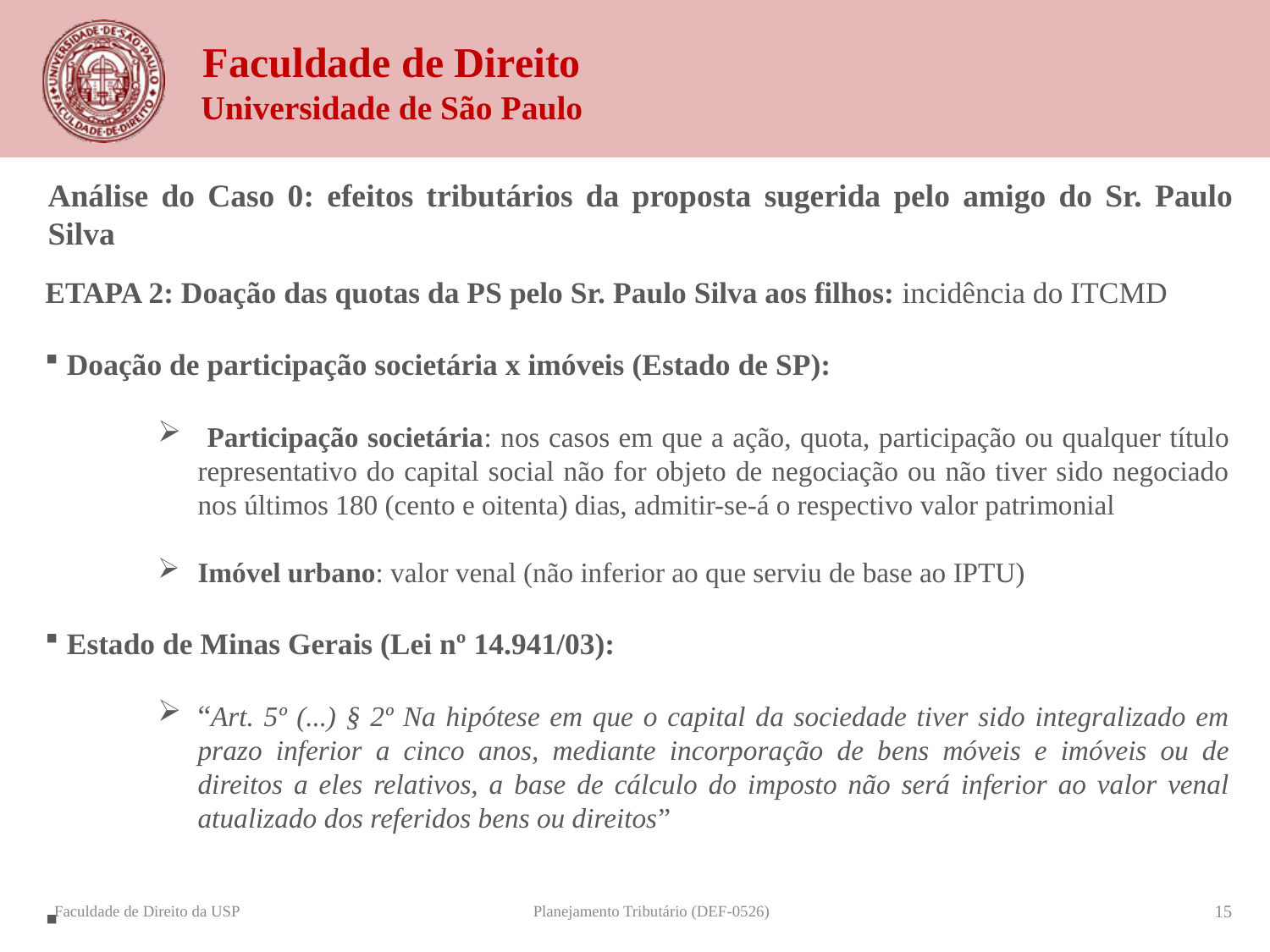

Análise do Caso 0: efeitos tributários da proposta sugerida pelo amigo do Sr. Paulo Silva
Etapa 2: Doação das quotas da PS pelo Sr. Paulo Silva aos filhos: incidência do ITCMD

 Doação de participação societária x imóveis (Estado de SP):

 Participação societária: nos casos em que a ação, quota, participação ou qualquer título representativo do capital social não for objeto de negociação ou não tiver sido negociado nos últimos 180 (cento e oitenta) dias, admitir-se-á o respectivo valor patrimonial

Imóvel urbano: valor venal (não inferior ao que serviu de base ao IPTU)

 Estado de Minas Gerais (Lei nº 14.941/03):

“Art. 5º (...) § 2º Na hipótese em que o capital da sociedade tiver sido integralizado em prazo inferior a cinco anos, mediante incorporação de bens móveis e imóveis ou de direitos a eles relativos, a base de cálculo do imposto não será inferior ao valor venal atualizado dos referidos bens ou direitos”